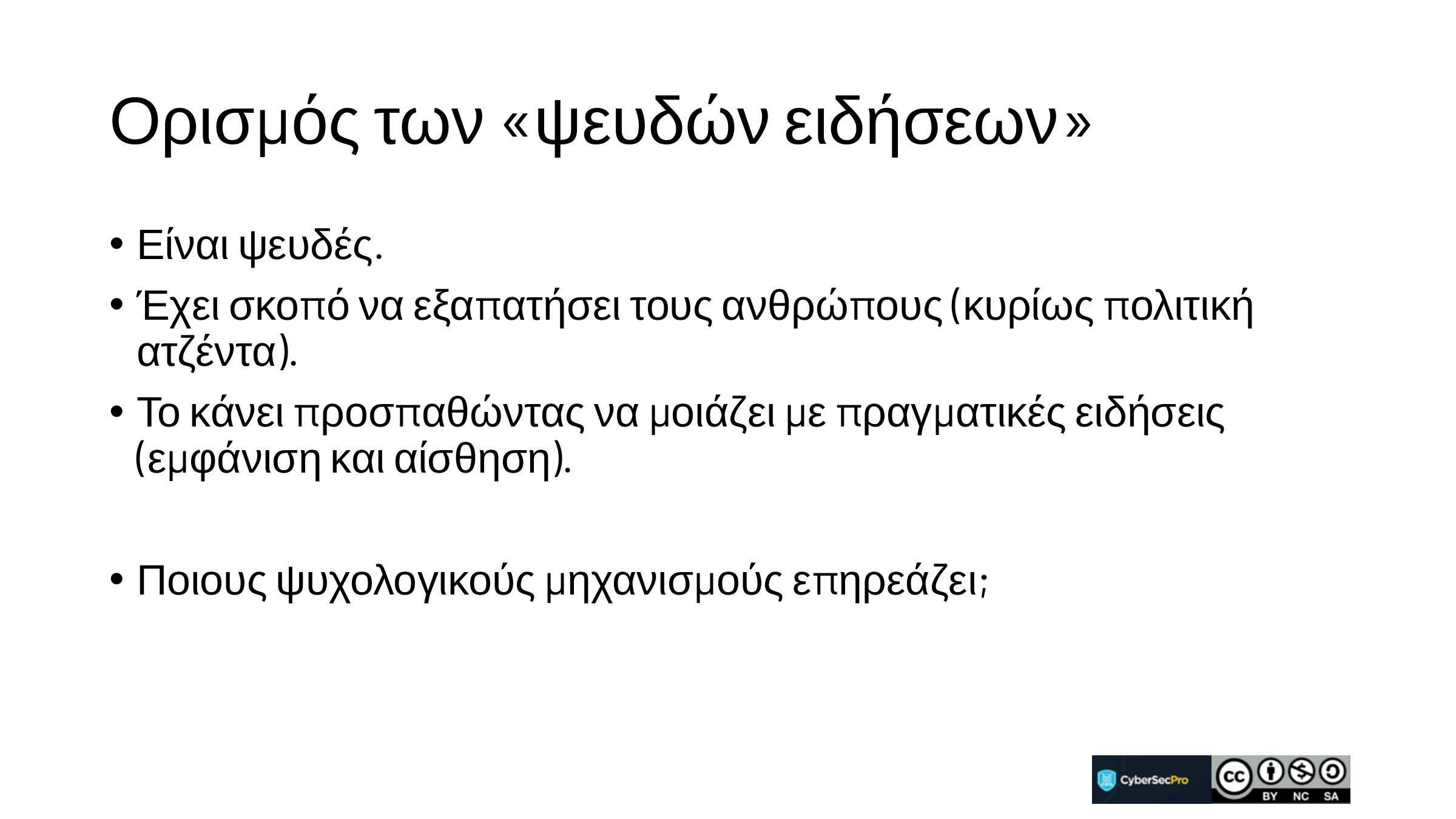

# Ορισμός των «ψευδών ειδήσεων»
Είναι ψευδές.
Έχει σκοπό να εξαπατήσει τους ανθρώπους (κυρίως πολιτική ατζέντα).
Το κάνει προσπαθώντας να μοιάζει με πραγματικές ειδήσεις (εμφάνιση και αίσθηση).

Ποιους ψυχολογικούς μηχανισμούς επηρεάζει;